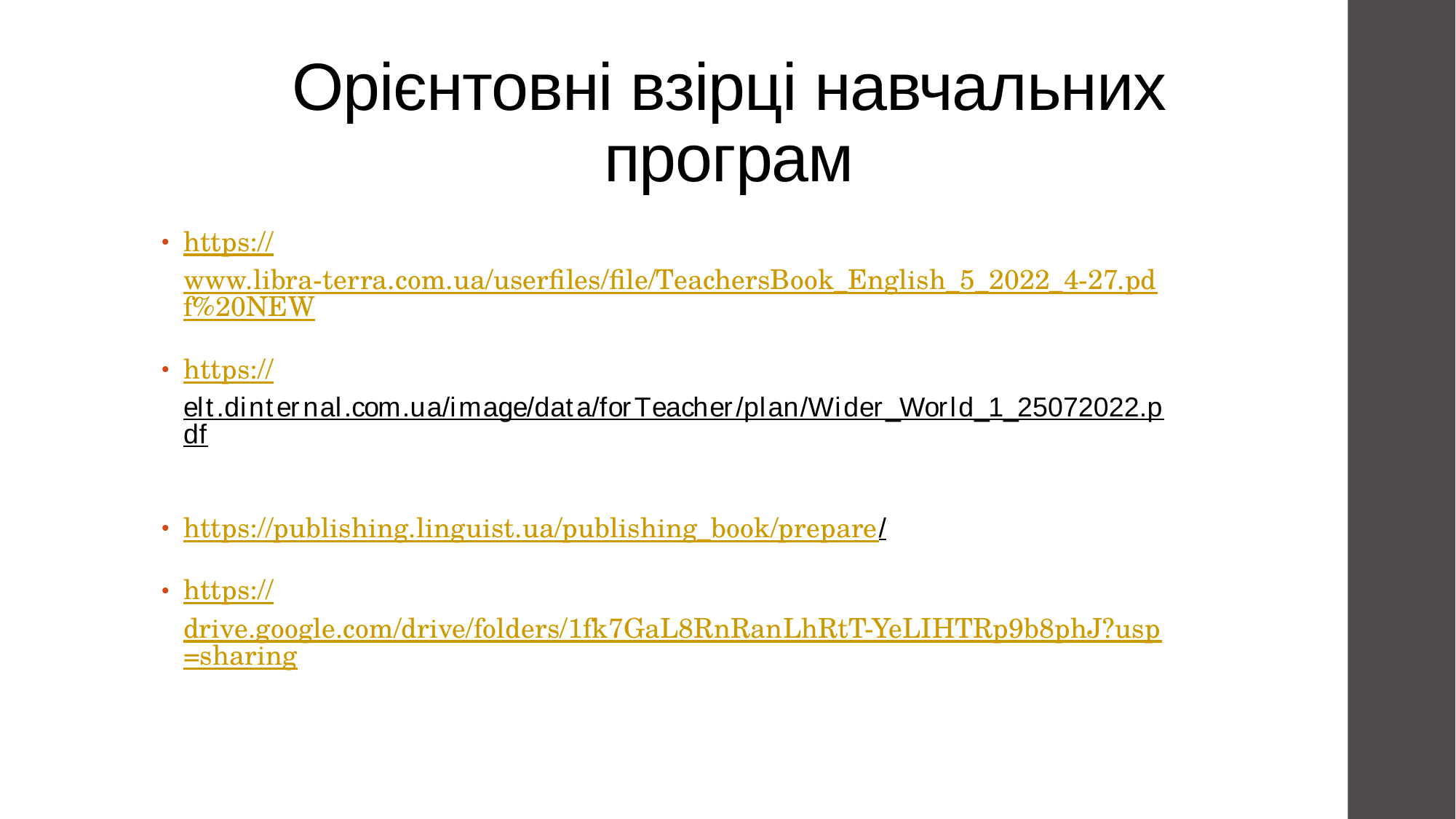

# Орієнтовні взірці навчальних програм
https://www.libra-terra.com.ua/userfiles/file/TeachersBook_English_5_2022_4-27.pdf%20NEW
https://elt.dinternal.com.ua/image/data/forTeacher/plan/Wider_World_1_25072022.pdf
https://publishing.linguist.ua/publishing_book/prepare/
https://drive.google.com/drive/folders/1fk7GaL8RnRanLhRtT-YeLIHTRp9b8phJ?usp=sharing